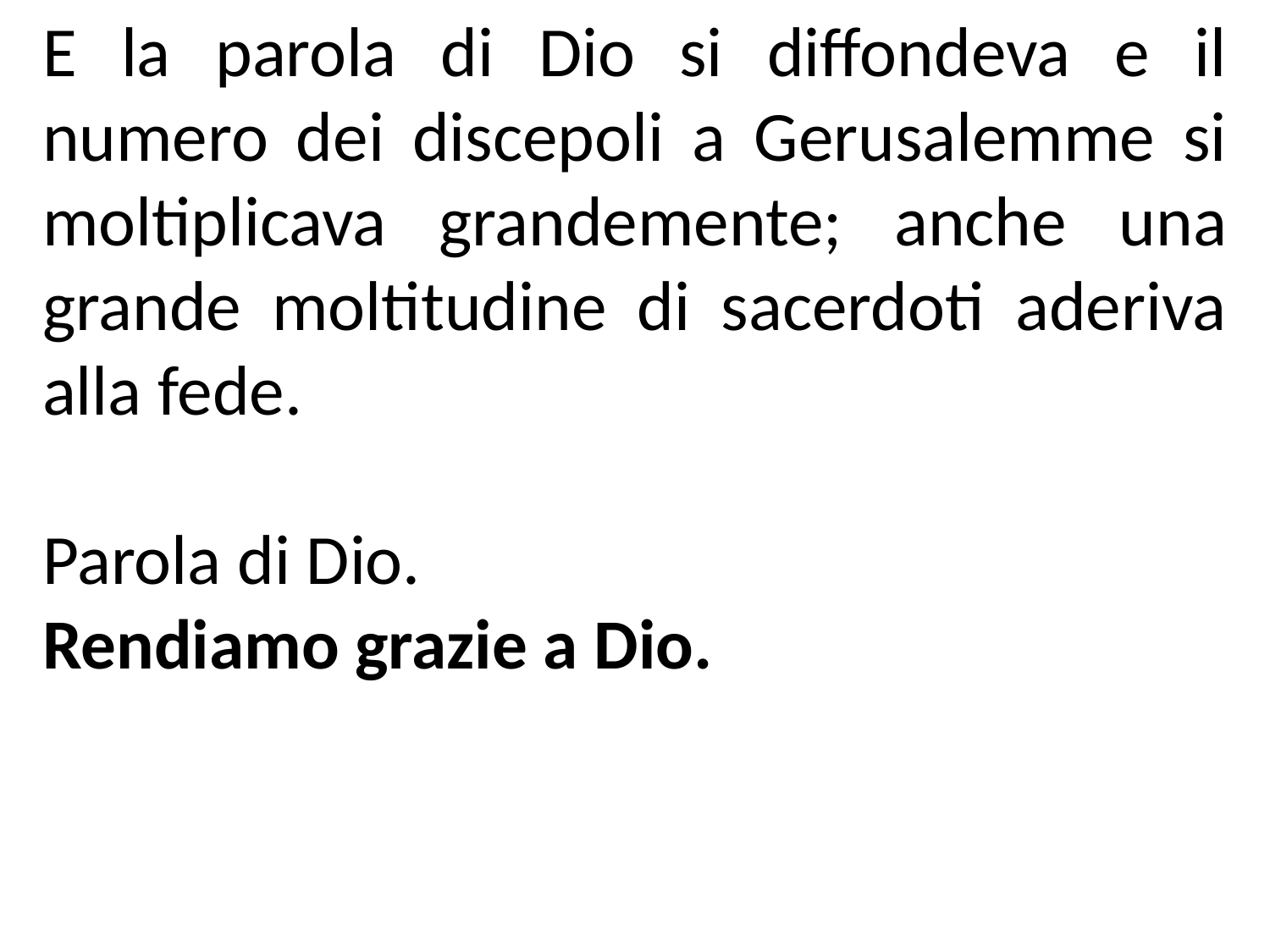

E la parola di Dio si diffondeva e il numero dei discepoli a Gerusalemme si moltiplicava grandemente; anche una grande moltitudine di sacerdoti aderiva alla fede.

Parola di Dio.
Rendiamo grazie a Dio.